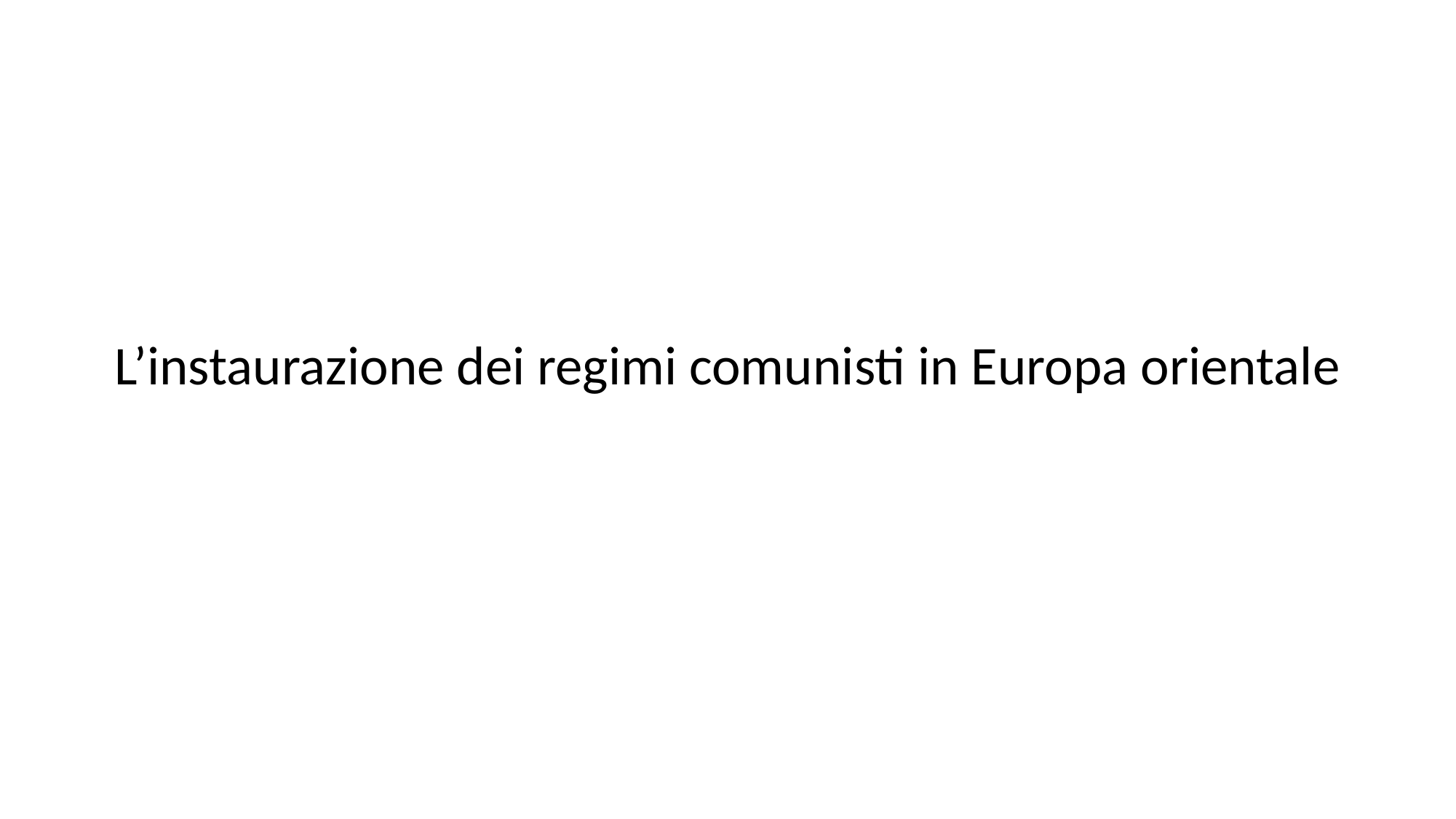

# L’instaurazione dei regimi comunisti in Europa orientale